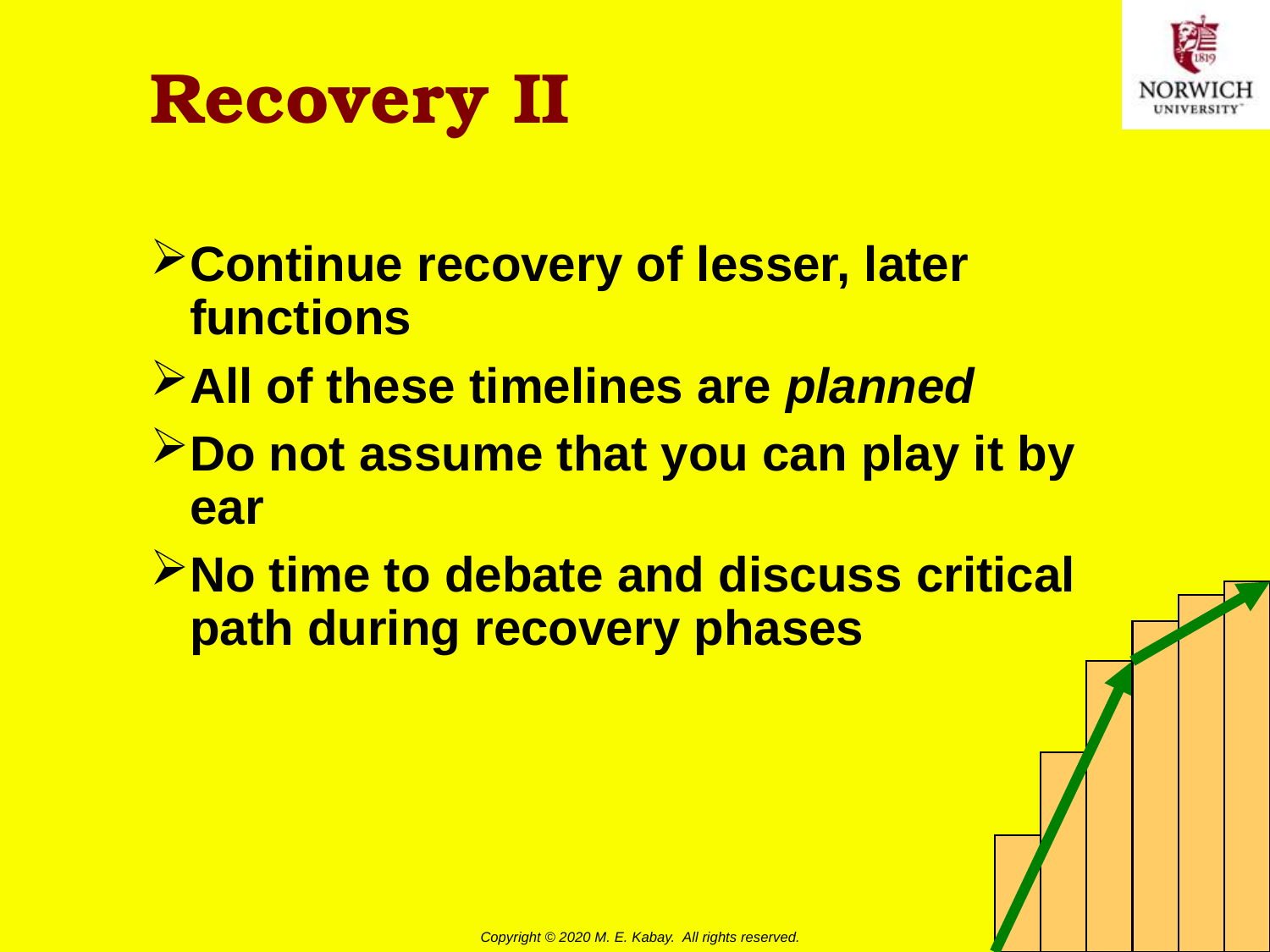

# Recovery II
Continue recovery of lesser, later functions
All of these timelines are planned
Do not assume that you can play it by ear
No time to debate and discuss critical path during recovery phases